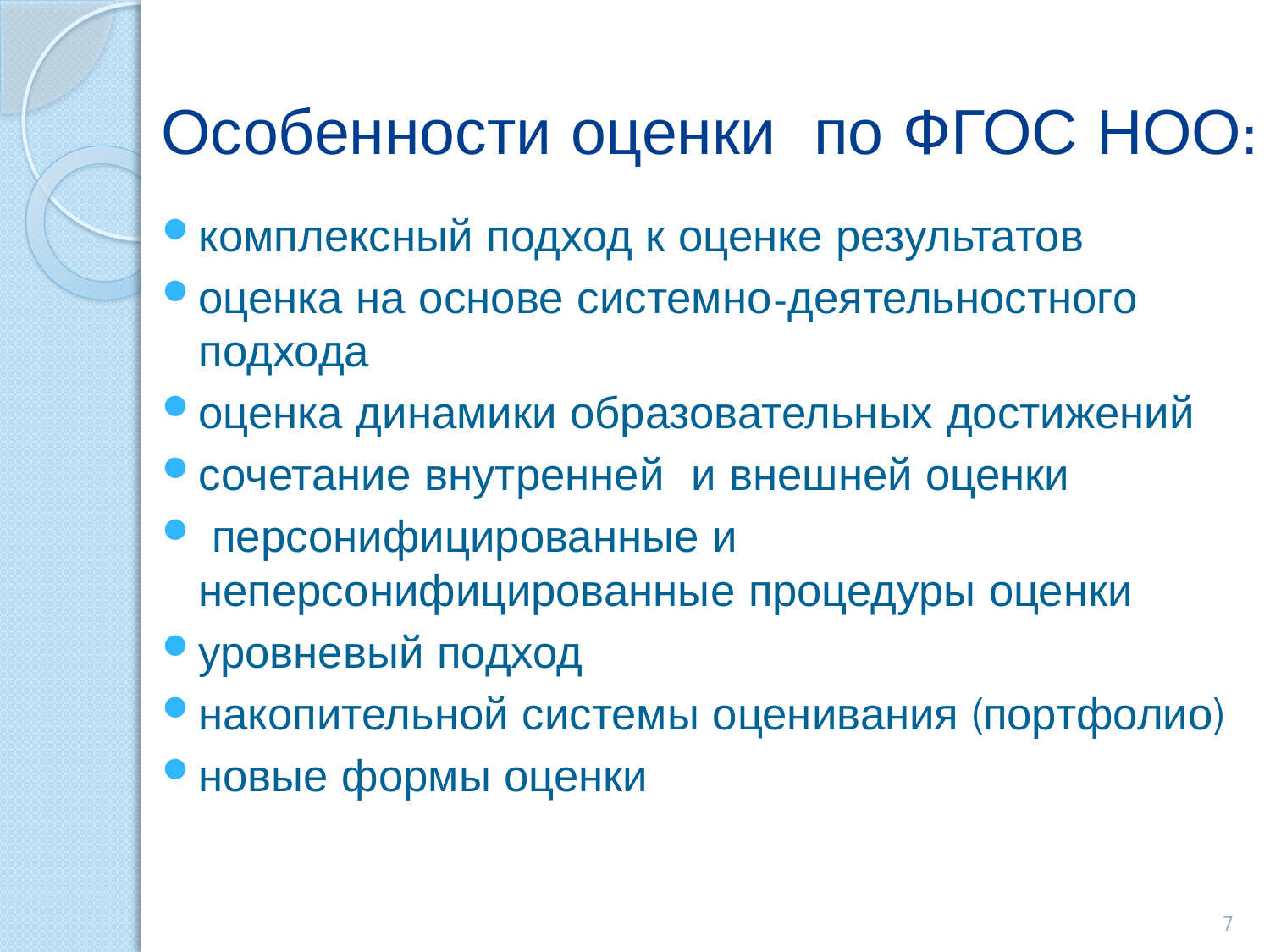

# Особенности оценки  по ФГОС НОО:
комплексный подход к оценке результатов
оценка на основе системно-деятельностного подхода
оценка динамики образовательных достижений
сочетание внутренней  и внешней оценки
 персонифицированные и неперсонифицированные процедуры оценки
уровневый подход
накопительной системы оценивания (портфолио)
новые формы оценки

7